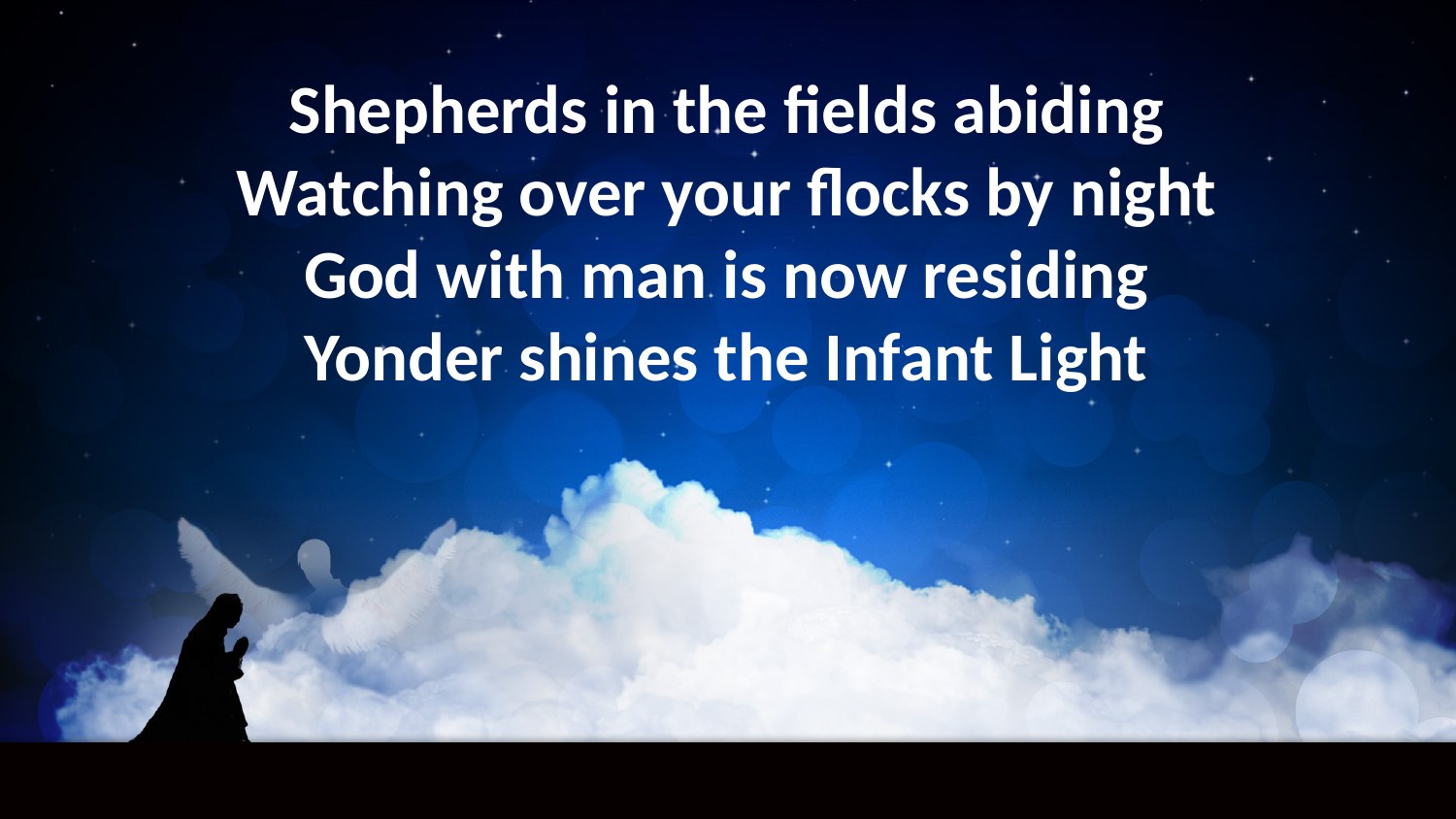

Shepherds in the fields abiding
Watching over your flocks by night
God with man is now residing
Yonder shines the Infant Light